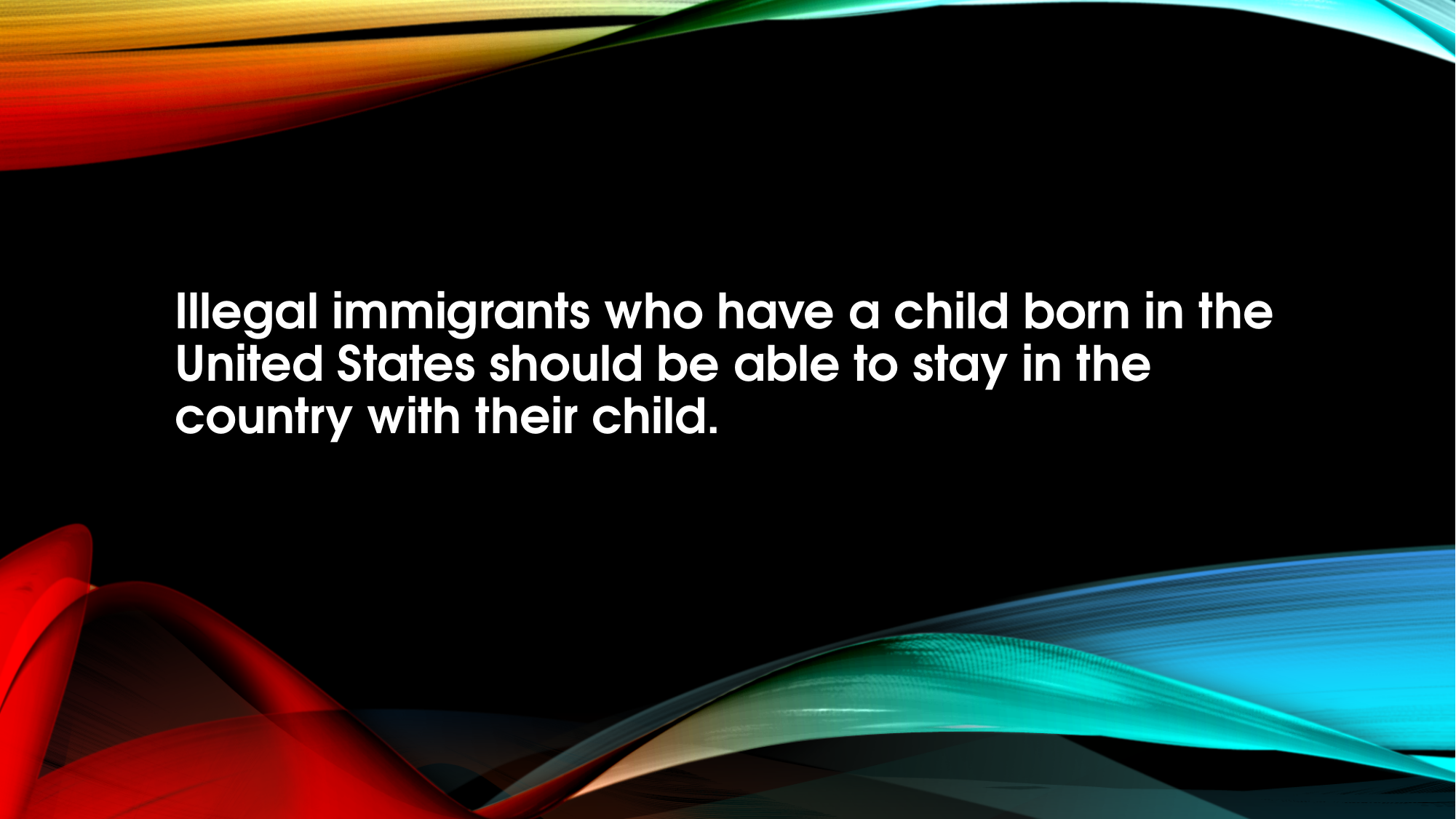

#
Illegal immigrants who have a child born in the United States should be able to stay in the country with their child.